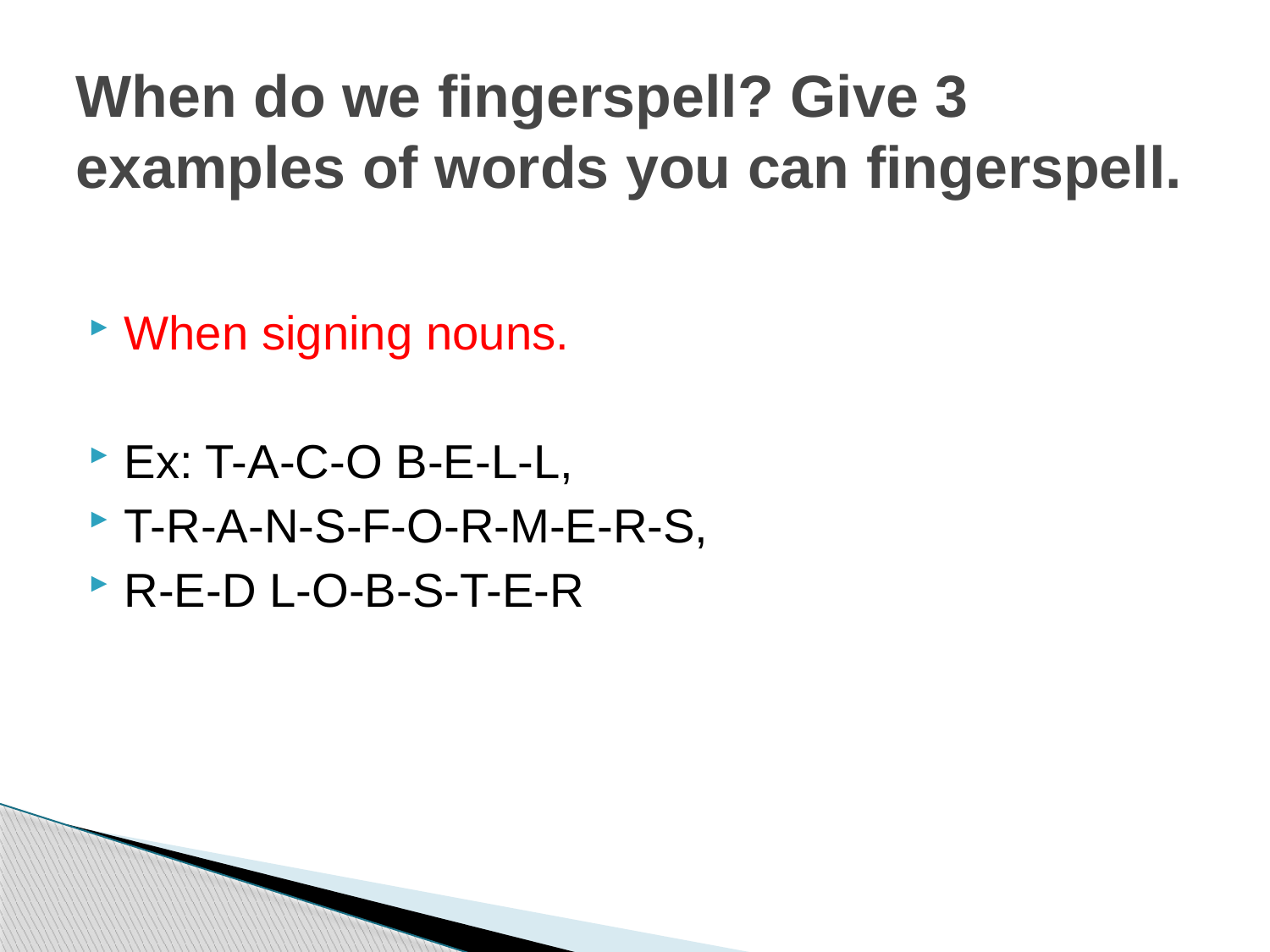

# When do we fingerspell? Give 3 examples of words you can fingerspell.
When signing nouns.

Ex: T-A-C-O B-E-L-L,
T-R-A-N-S-F-O-R-M-E-R-S,
R-E-D L-O-B-S-T-E-R